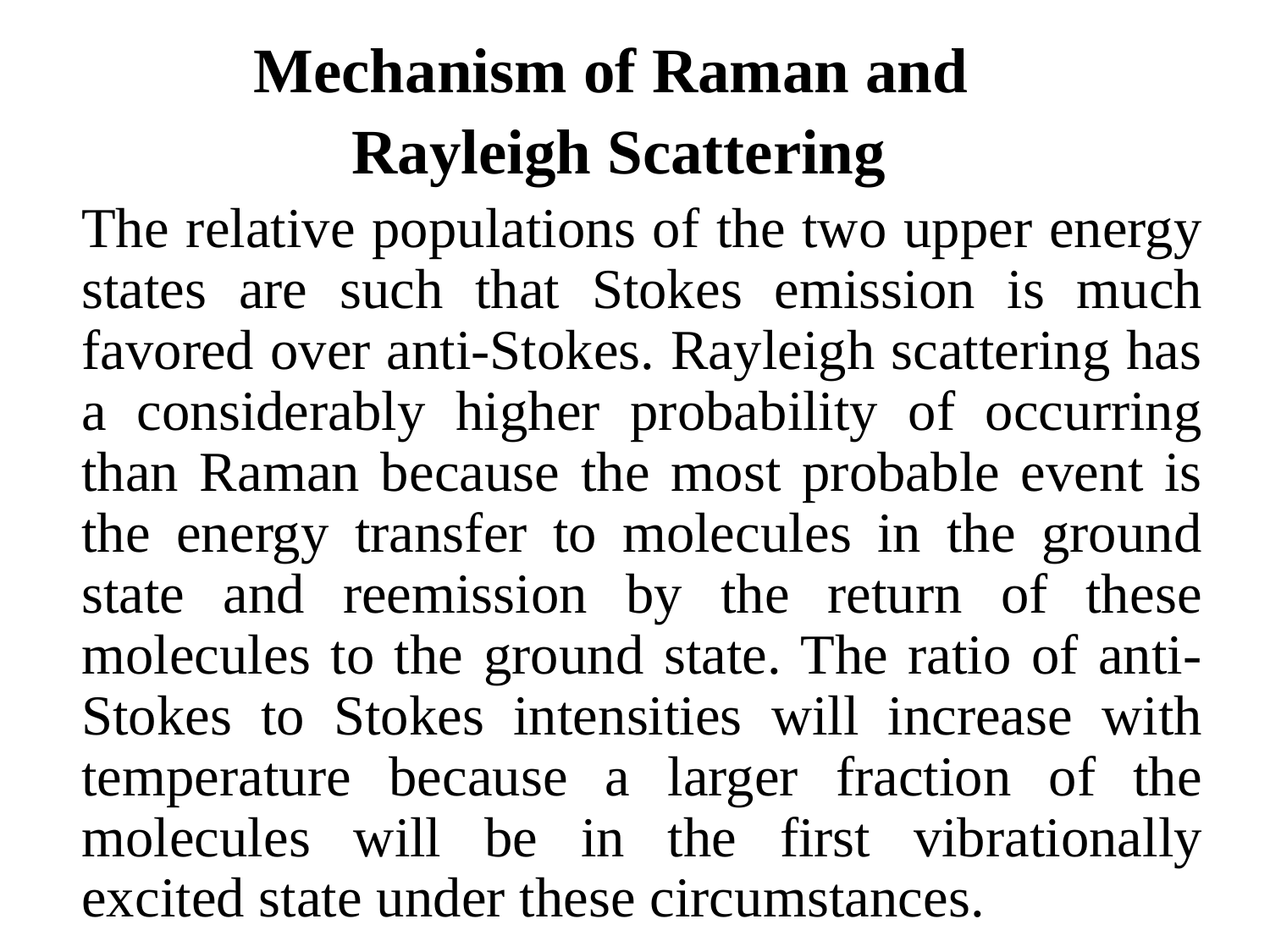

Mechanism of Raman and
Rayleigh Scattering
	The relative populations of the two upper energy states are such that Stokes emission is much favored over anti-Stokes. Rayleigh scattering has a considerably higher probability of occurring than Raman because the most probable event is the energy transfer to molecules in the ground state and reemission by the return of these molecules to the ground state. The ratio of anti-Stokes to Stokes intensities will increase with temperature because a larger fraction of the molecules will be in the first vibrationally excited state under these circumstances.